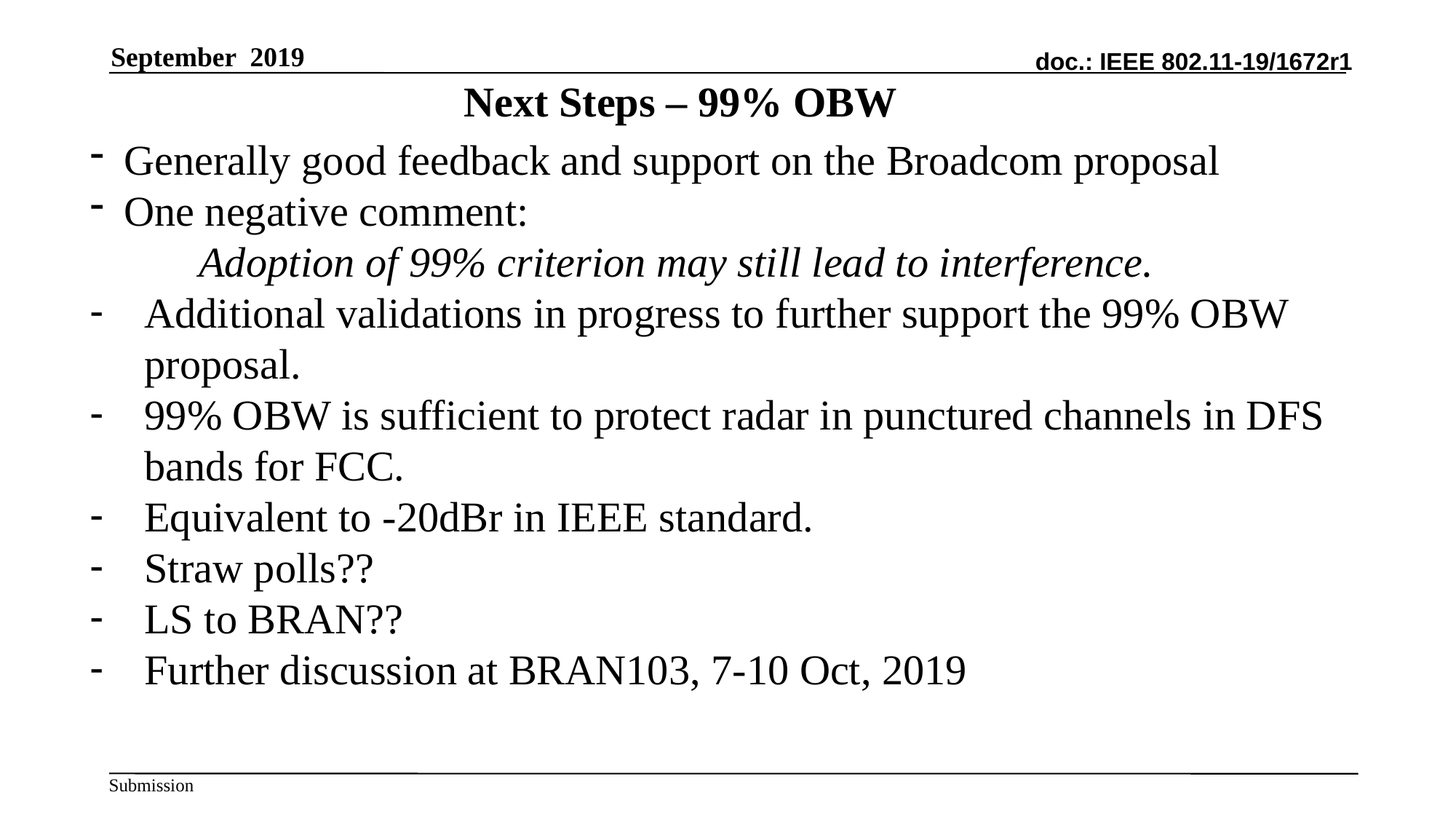

September  2019
# Next Steps – 99% OBW
Generally good feedback and support on the Broadcom proposal
One negative comment:
	Adoption of 99% criterion may still lead to interference.
Additional validations in progress to further support the 99% OBW proposal.
99% OBW is sufficient to protect radar in punctured channels in DFS bands for FCC.
Equivalent to -20dBr in IEEE standard.
Straw polls??
LS to BRAN??
Further discussion at BRAN103, 7-10 Oct, 2019